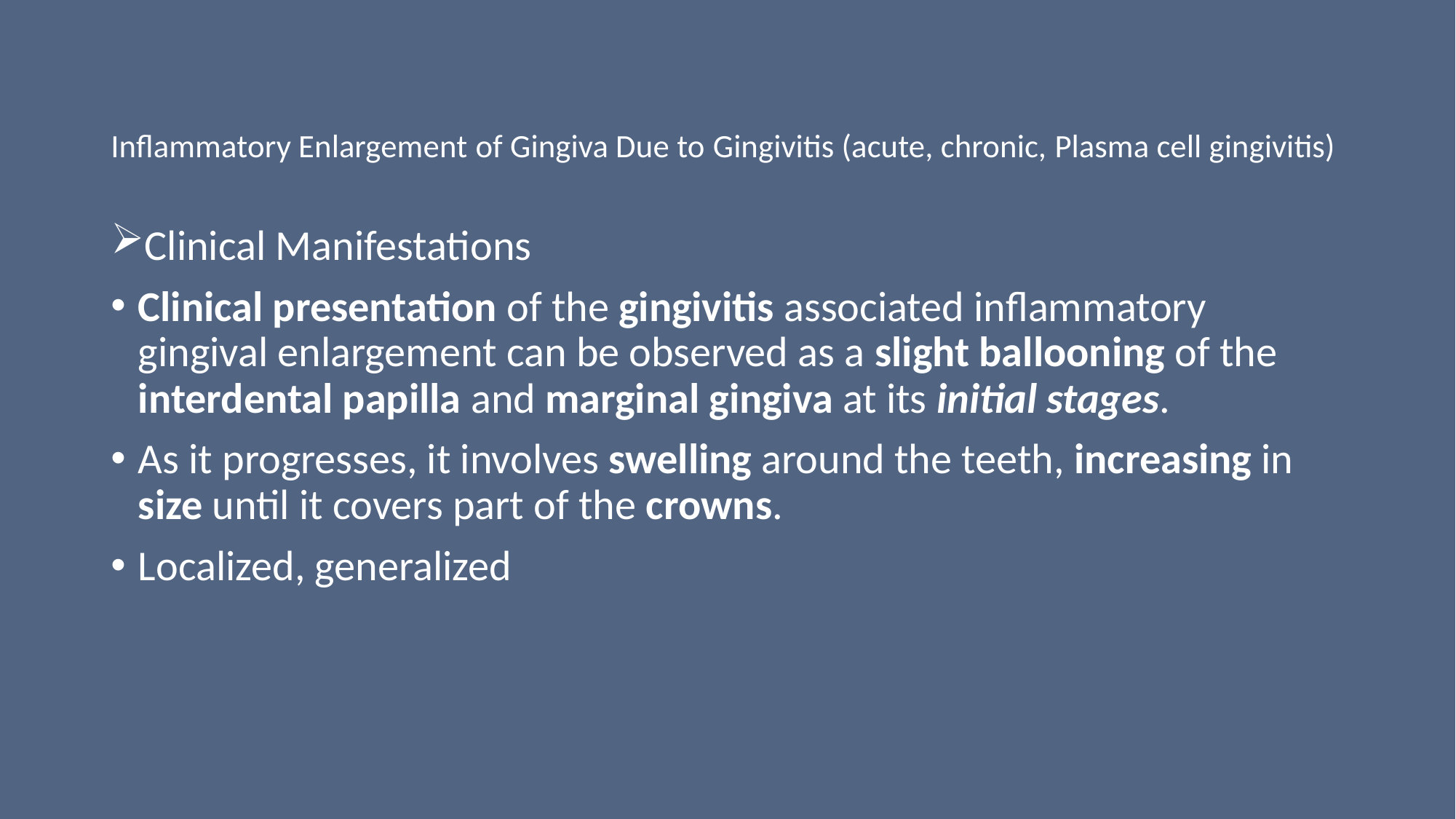

# Inflammatory Enlargement of Gingiva Due to Gingivitis (acute, chronic, Plasma cell gingivitis)
Clinical Manifestations
Clinical presentation of the gingivitis associated inflammatory gingival enlargement can be observed as a slight ballooning of the interdental papilla and marginal gingiva at its initial stages.
As it progresses, it involves swelling around the teeth, increasing in size until it covers part of the crowns.
Localized, generalized